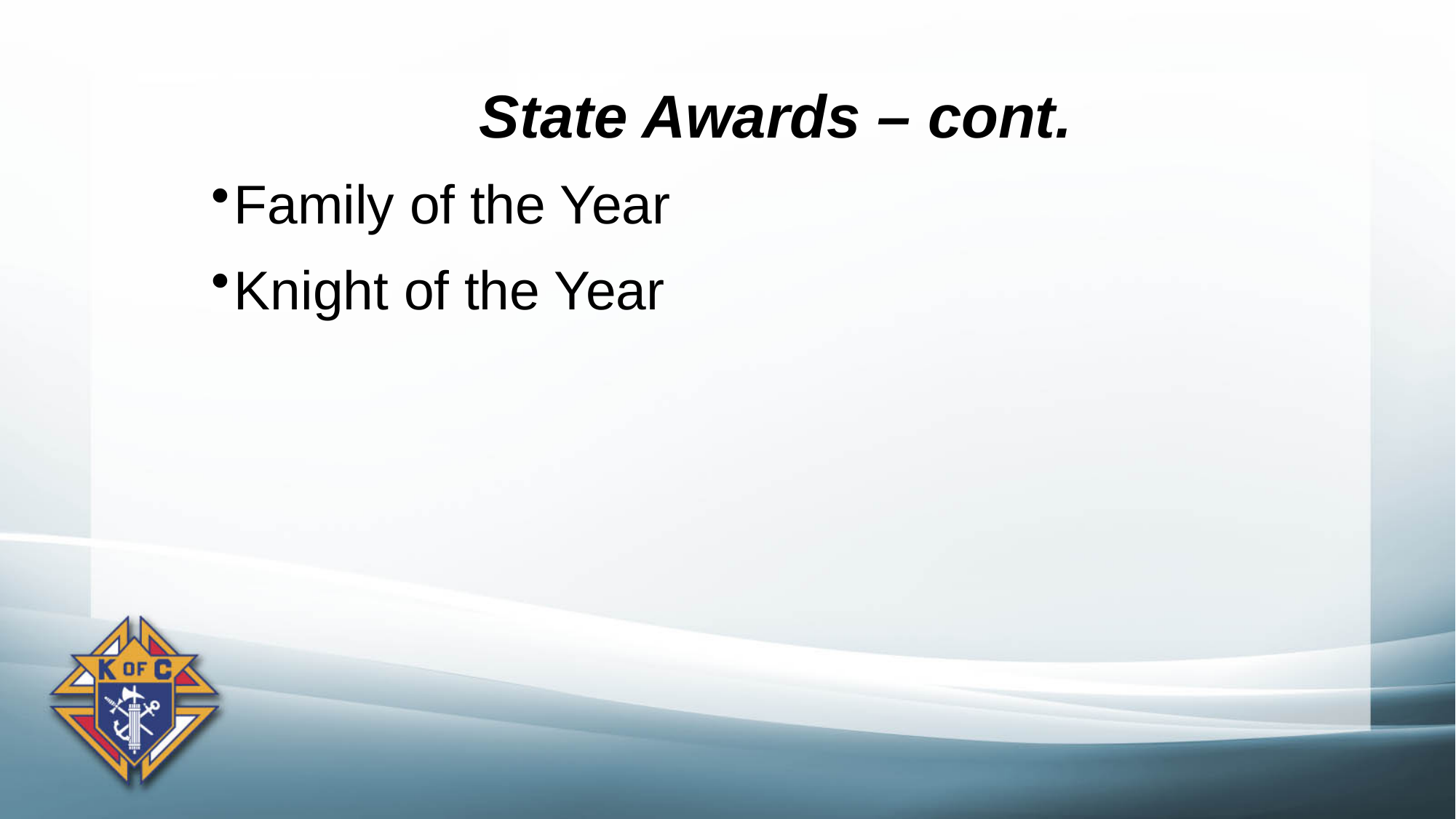

# State Awards – cont.
Family of the Year
Knight of the Year